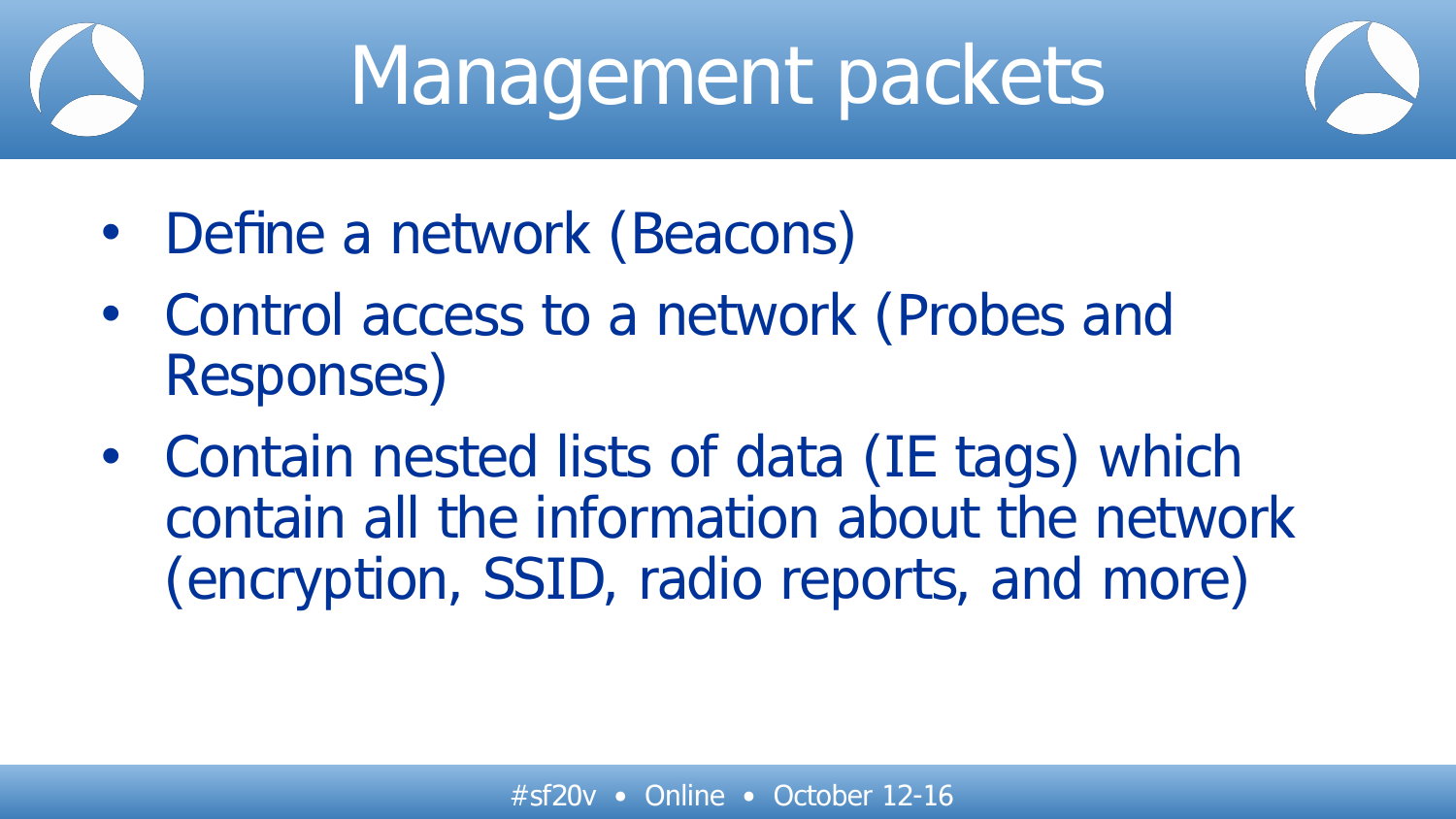

# Management packets
Define a network (Beacons)
Control access to a network (Probes and Responses)
Contain nested lists of data (IE tags) which contain all the information about the network (encryption, SSID, radio reports, and more)